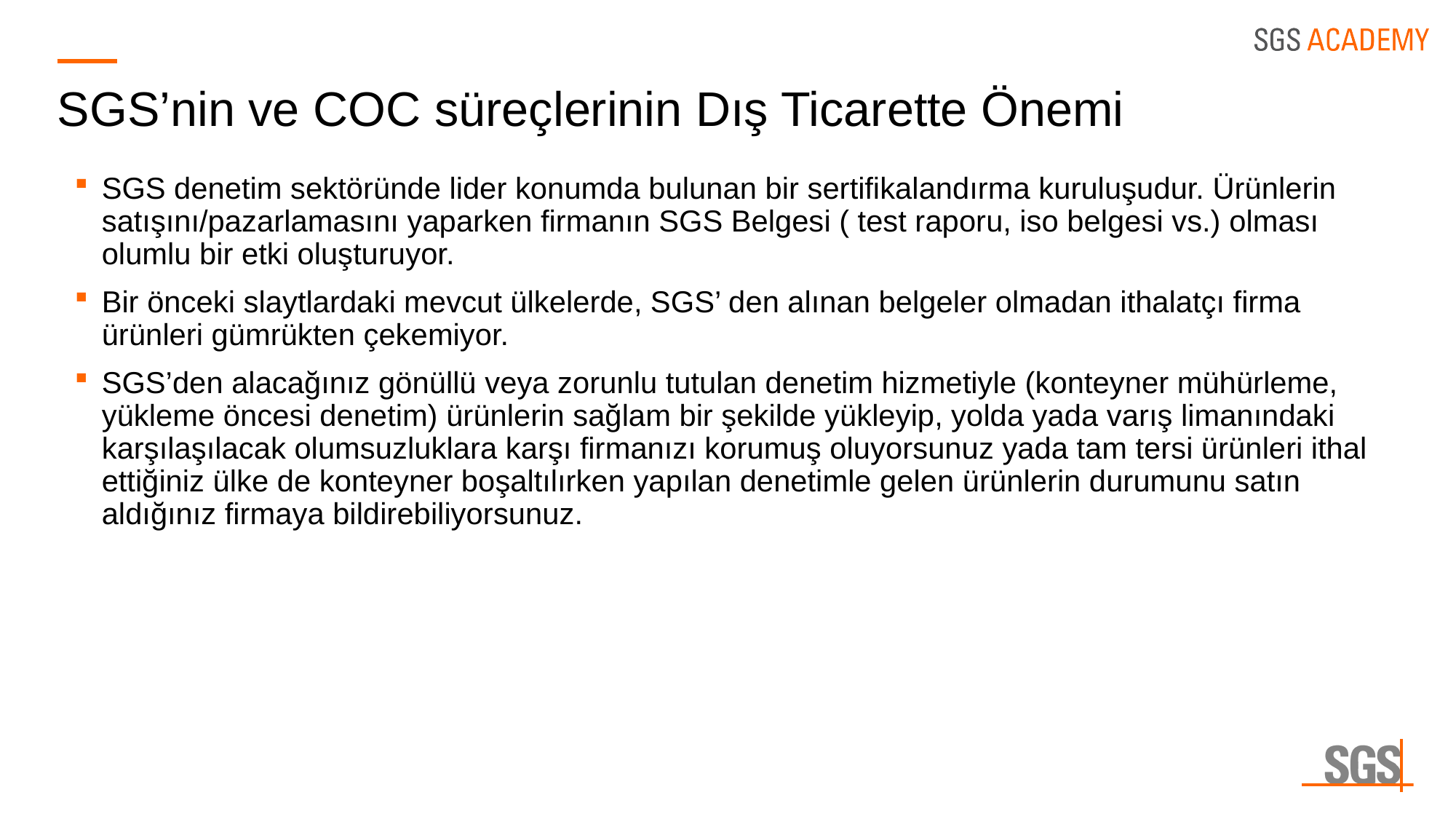

# SGS’nin ve COC süreçlerinin Dış Ticarette Önemi
SGS denetim sektöründe lider konumda bulunan bir sertifikalandırma kuruluşudur. Ürünlerin satışını/pazarlamasını yaparken firmanın SGS Belgesi ( test raporu, iso belgesi vs.) olması olumlu bir etki oluşturuyor.
Bir önceki slaytlardaki mevcut ülkelerde, SGS’ den alınan belgeler olmadan ithalatçı firma ürünleri gümrükten çekemiyor.
SGS’den alacağınız gönüllü veya zorunlu tutulan denetim hizmetiyle (konteyner mühürleme, yükleme öncesi denetim) ürünlerin sağlam bir şekilde yükleyip, yolda yada varış limanındaki karşılaşılacak olumsuzluklara karşı firmanızı korumuş oluyorsunuz yada tam tersi ürünleri ithal ettiğiniz ülke de konteyner boşaltılırken yapılan denetimle gelen ürünlerin durumunu satın aldığınız firmaya bildirebiliyorsunuz.